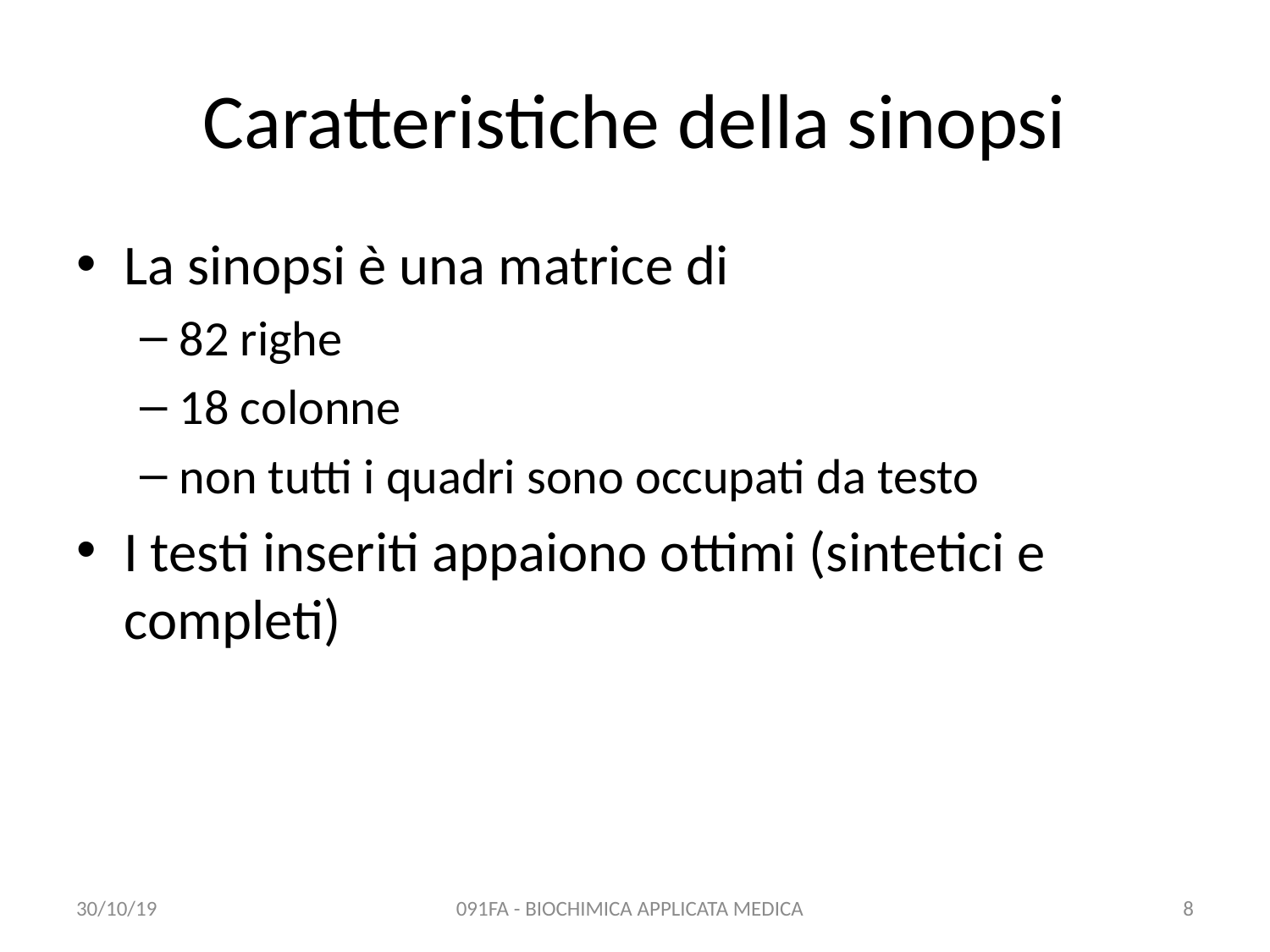

# Caratteristiche della sinopsi
La sinopsi è una matrice di
82 righe
18 colonne
non tutti i quadri sono occupati da testo
I testi inseriti appaiono ottimi (sintetici e completi)

30/10/19
091FA - BIOCHIMICA APPLICATA MEDICA
8